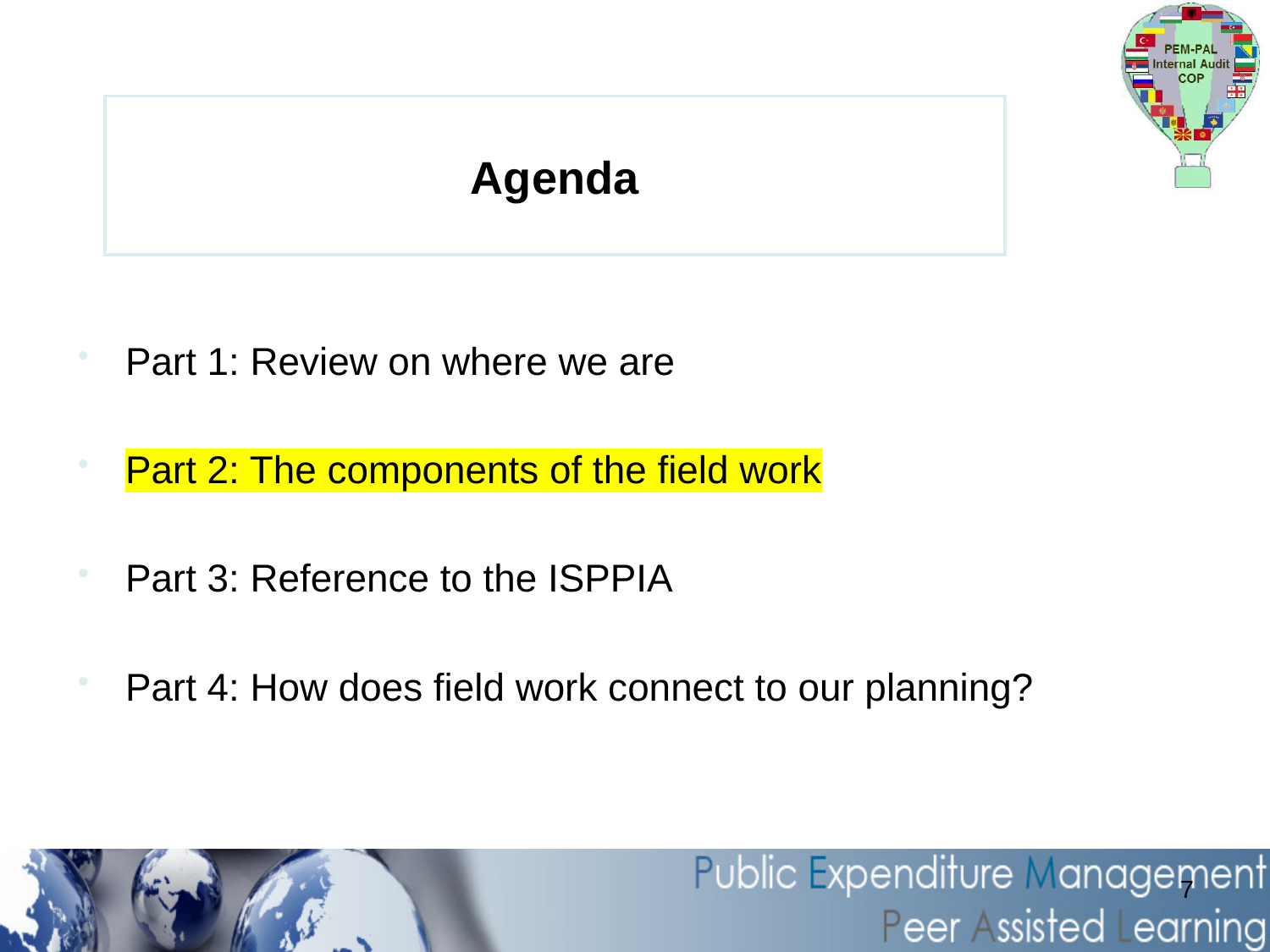

# Agenda

Part 1: Review on where we are

Part 2: The components of the field work

Part 3: Reference to the ISPPIA

Part 4: How does field work connect to our planning?

7